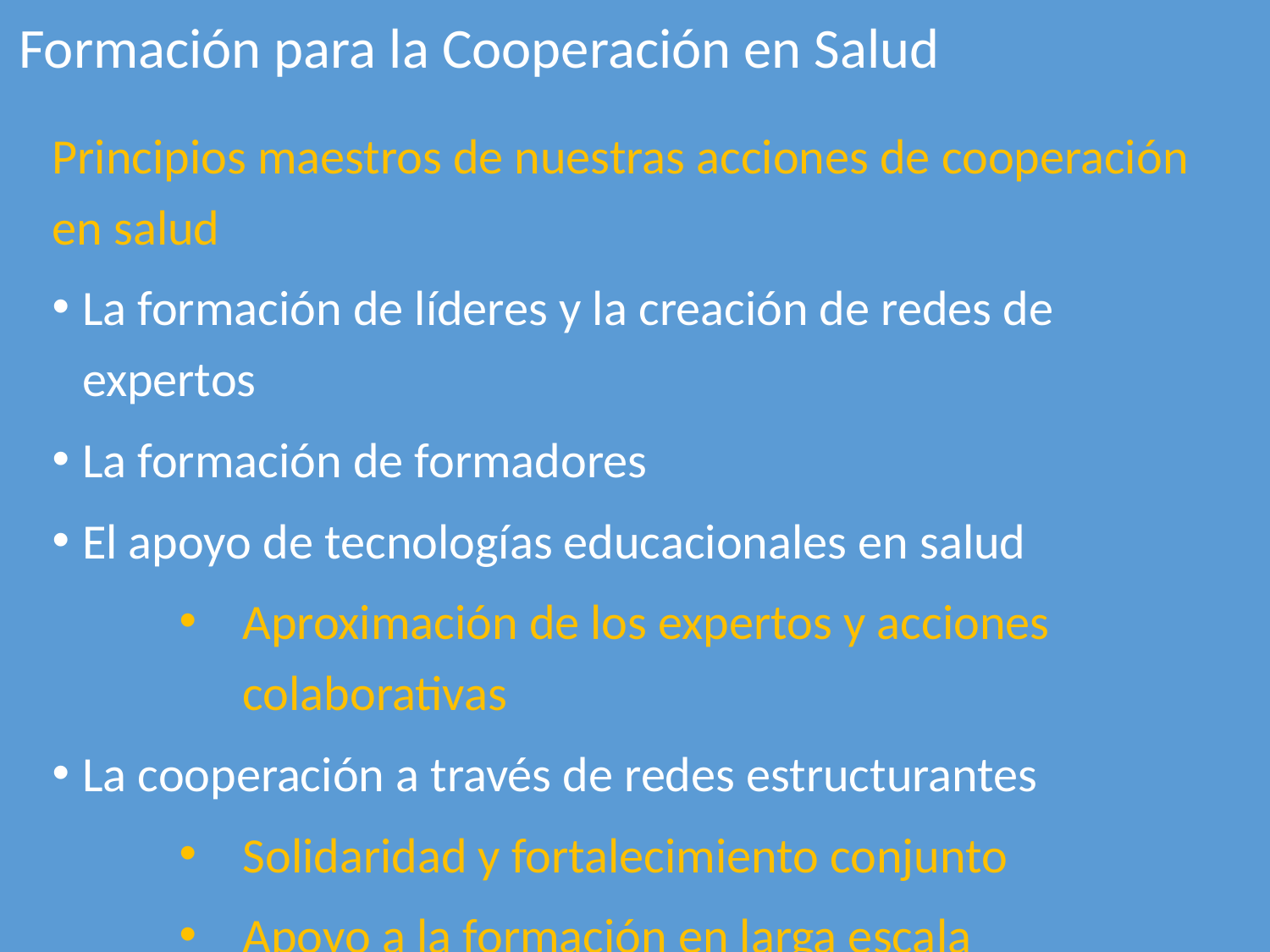

Formación para la Cooperación en Salud
Principios maestros de nuestras acciones de cooperación en salud
La formación de líderes y la creación de redes de expertos
La formación de formadores
El apoyo de tecnologías educacionales en salud
Aproximación de los expertos y acciones colaborativas
La cooperación a través de redes estructurantes
Solidaridad y fortalecimiento conjunto
Apoyo a la formación en larga escala